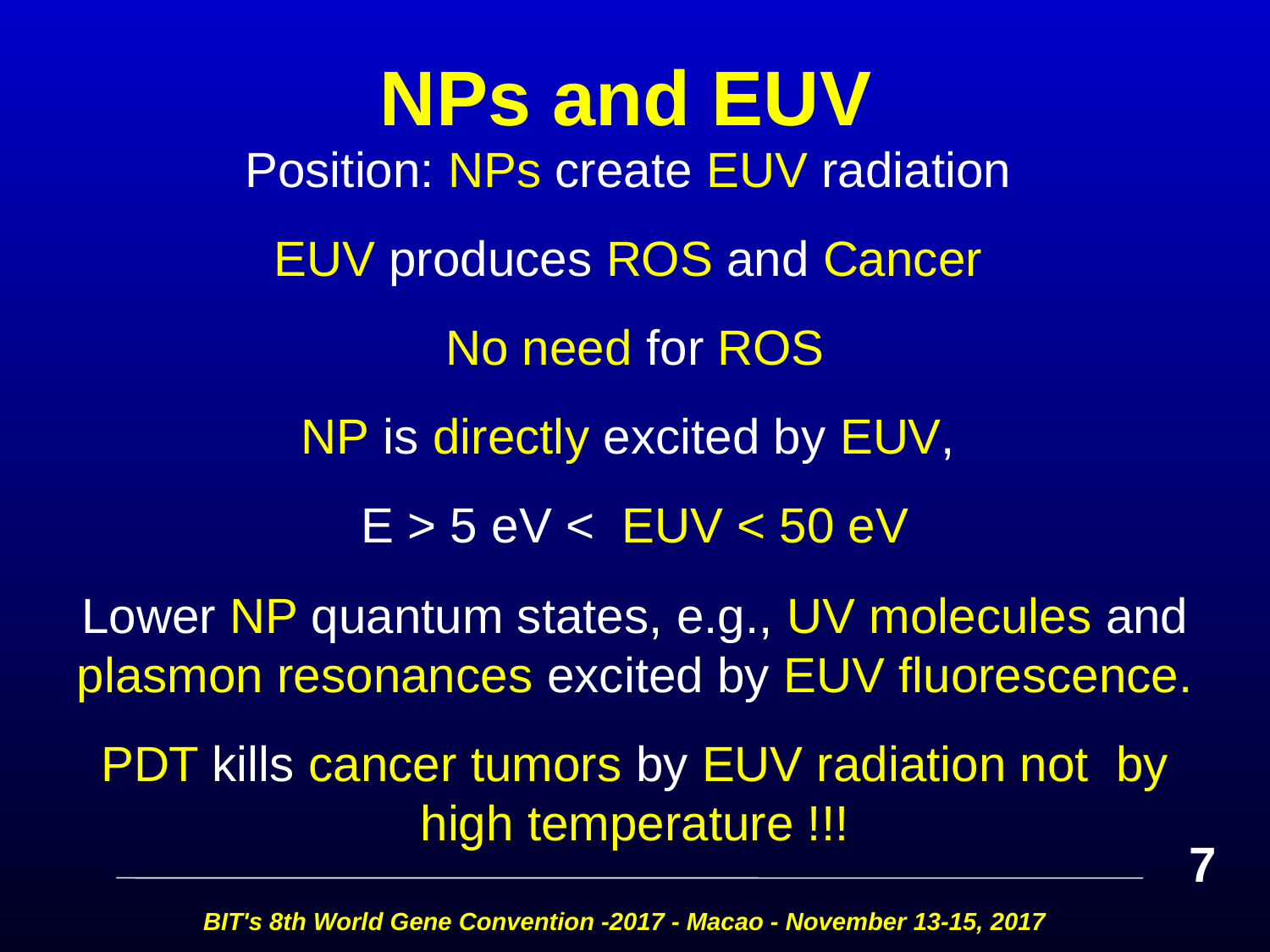

# NPs and EUV
Position: NPs create EUV radiation

EUV produces ROS and Cancer

No need for ROS

NP is directly excited by EUV,

E > 5 eV <  EUV < 50 eV

Lower NP quantum states, e.g., UV molecules and plasmon resonances excited by EUV fluorescence.

PDT kills cancer tumors by EUV radiation not  by high temperature !!!

7
BIT's 8th World Gene Convention -2017 - Macao - November 13-15, 2017